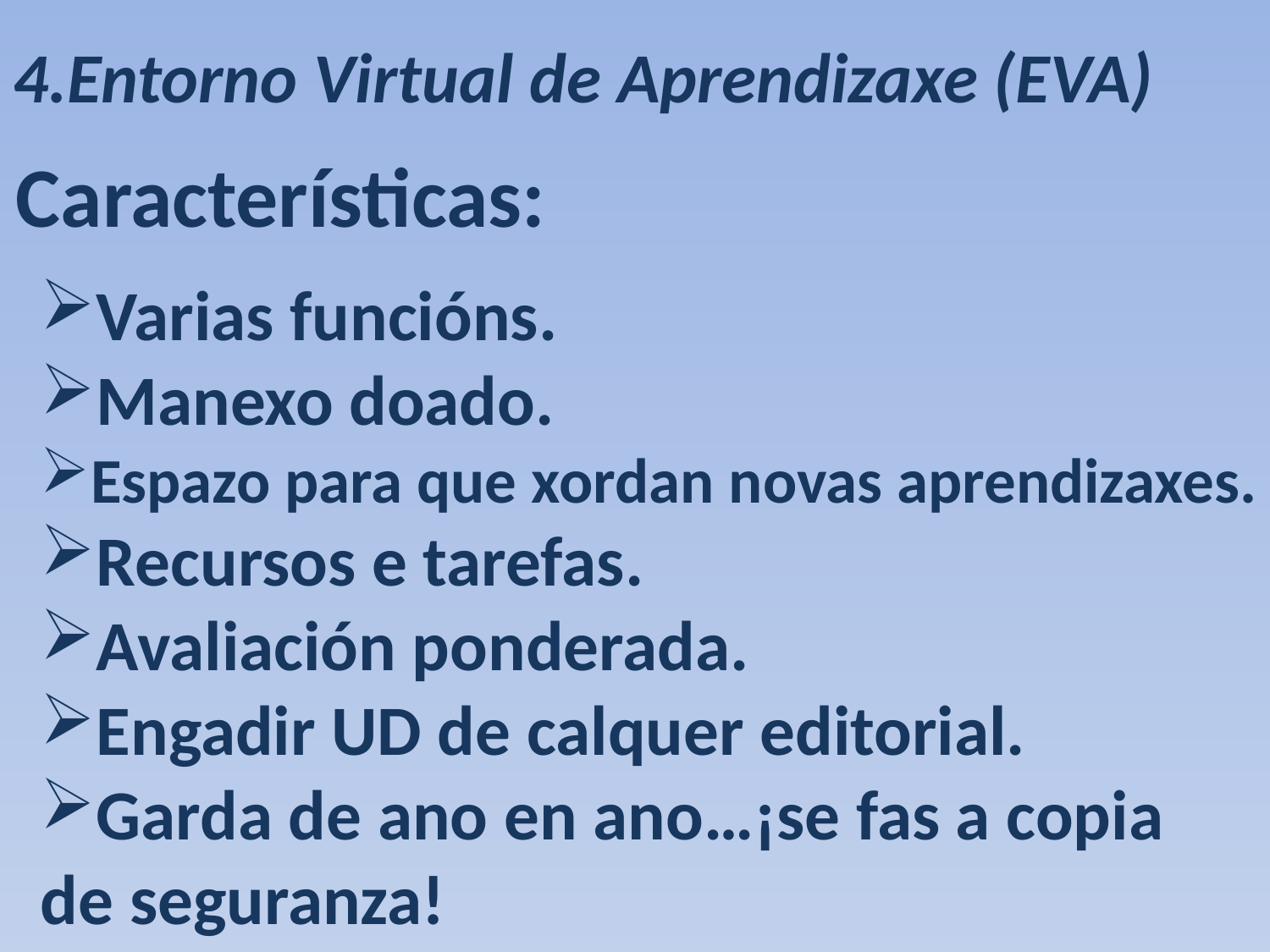

4.Entorno Virtual de Aprendizaxe (EVA)
Características:
Varias funcións.
Manexo doado.
Espazo para que xordan novas aprendizaxes.
Recursos e tarefas.
Avaliación ponderada.
Engadir UD de calquer editorial.
Garda de ano en ano…¡se fas a copia
de seguranza!